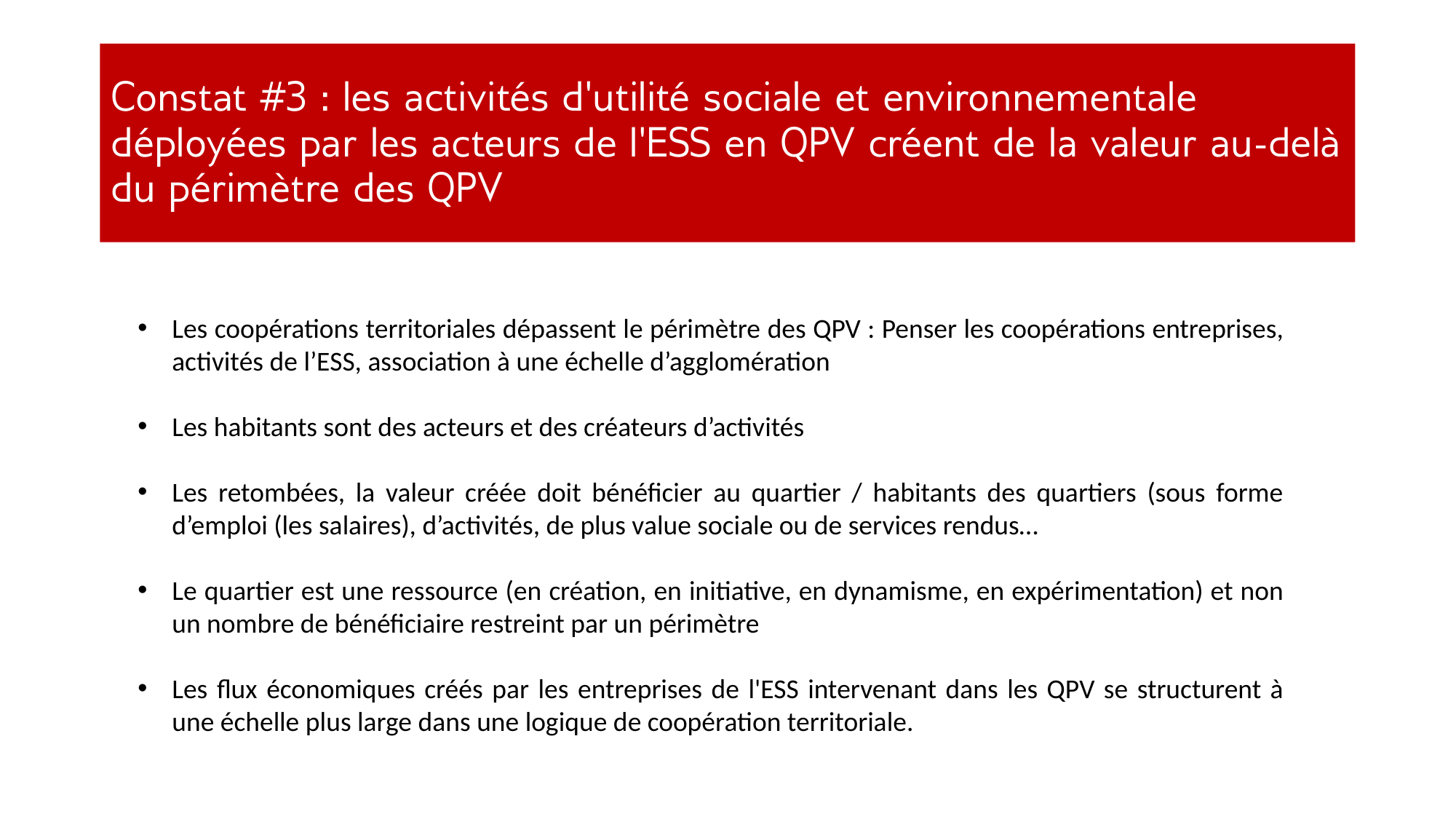

# Constat #3 : les activités d'utilité sociale et environnementale déployées par les acteurs de l'ESS en QPV créent de la valeur au-delà du périmètre des QPV
Les coopérations territoriales dépassent le périmètre des QPV : Penser les coopérations entreprises, activités de l’ESS, association à une échelle d’agglomération

Les habitants sont des acteurs et des créateurs d’activités

Les retombées, la valeur créée doit bénéficier au quartier / habitants des quartiers (sous forme d’emploi (les salaires), d’activités, de plus value sociale ou de services rendus…

Le quartier est une ressource (en création, en initiative, en dynamisme, en expérimentation) et non un nombre de bénéficiaire restreint par un périmètre

Les flux économiques créés par les entreprises de l'ESS intervenant dans les QPV se structurent à une échelle plus large dans une logique de coopération territoriale.